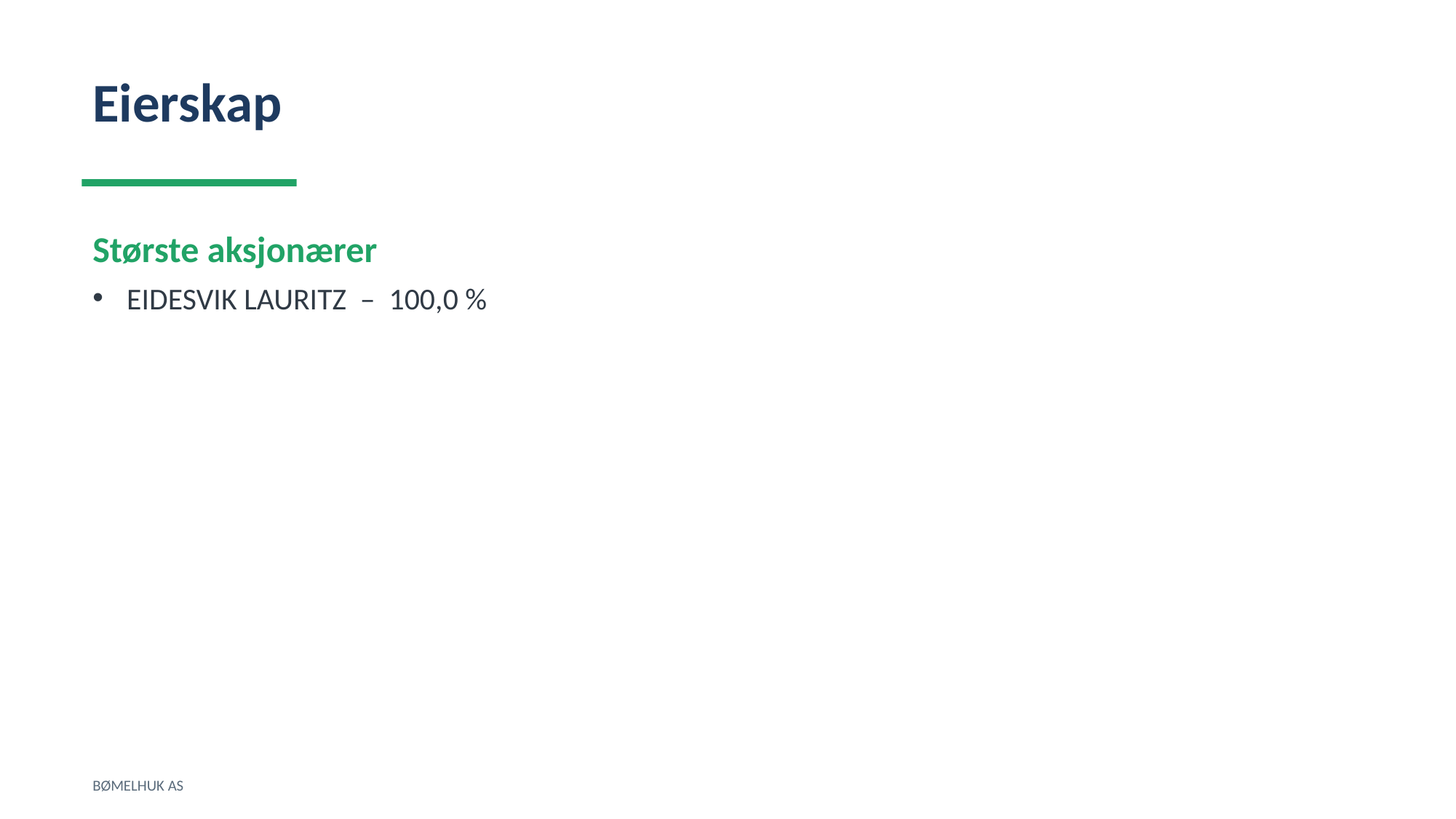

Eierskap

Største aksjonærer
EIDESVIK LAURITZ  –  100,0 %
BØMELHUK AS